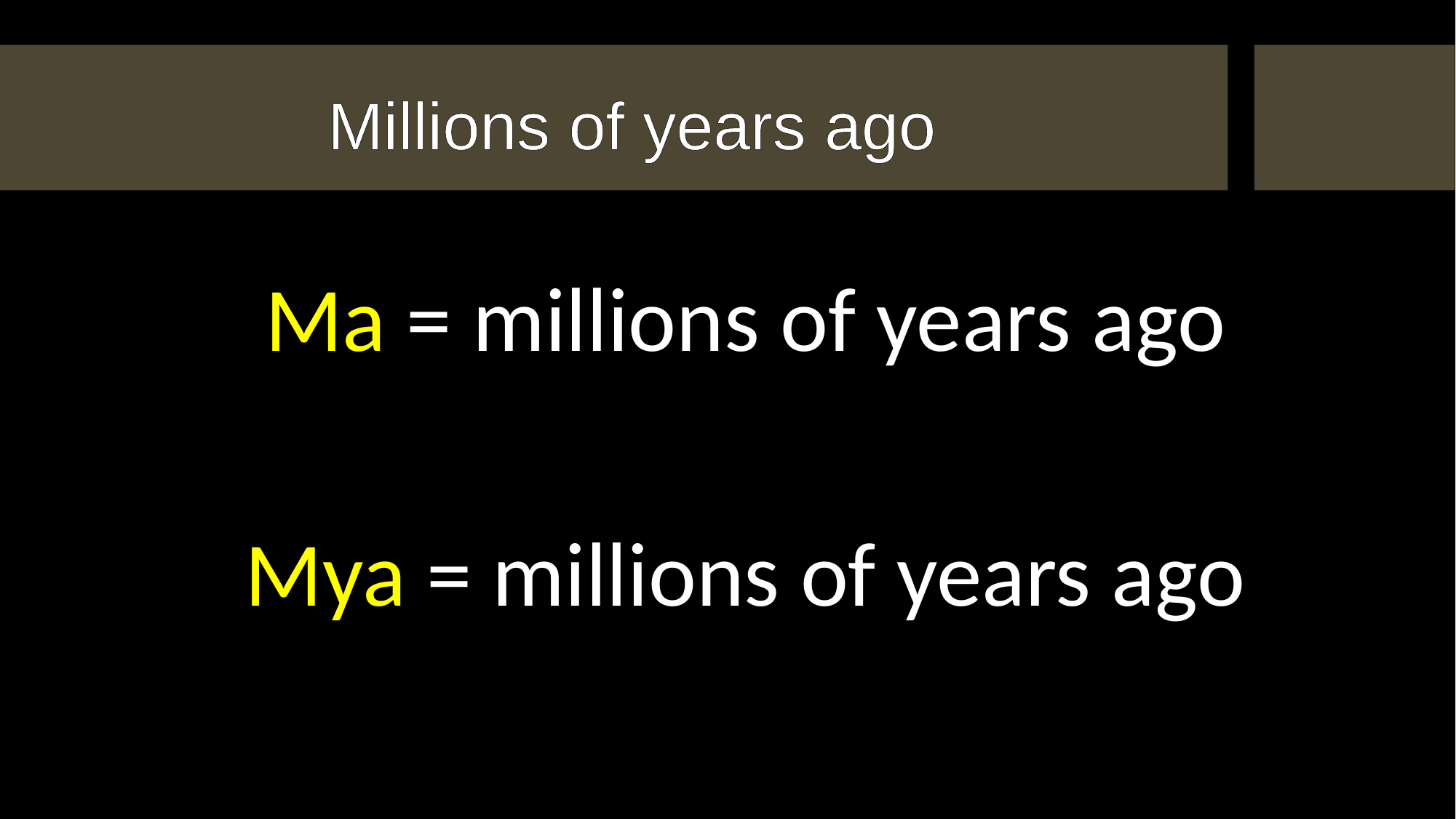

# Millions of years ago
Ma = millions of years ago

Mya = millions of years ago